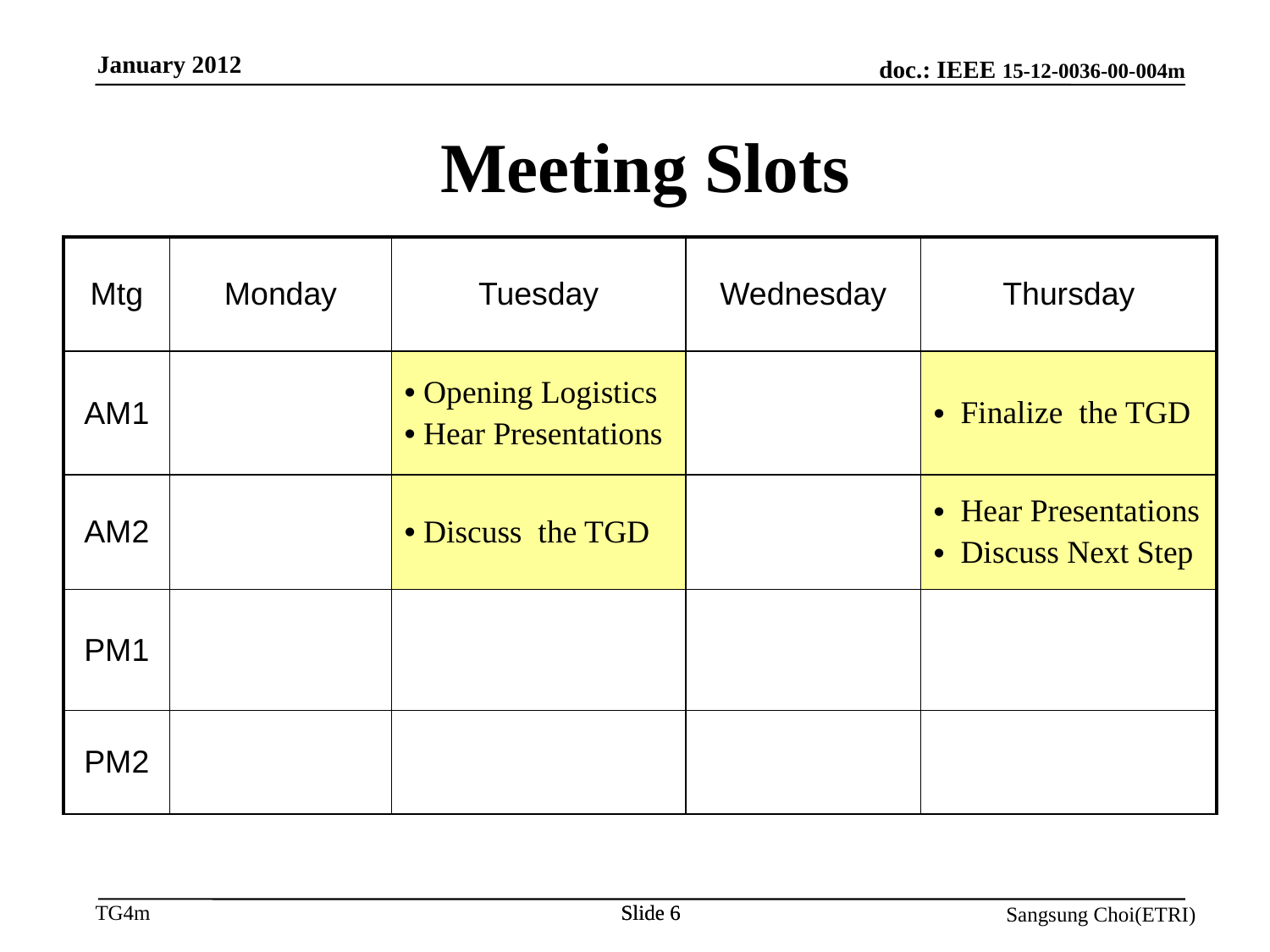

January 2012
Meeting Slots
| Mtg | Monday | Tuesday | Wednesday | Thursday |
| --- | --- | --- | --- | --- |
| AM1 |  | Opening Logistics Hear Presentations |  | Finalize the TGD |
| AM2 |  | Discuss the TGD |  | Hear Presentations Discuss Next Step |
| PM1 |  |  |  |  |
| PM2 |  |  |  |  |
Slide 6
Slide 6
Sangsung Choi(ETRI)